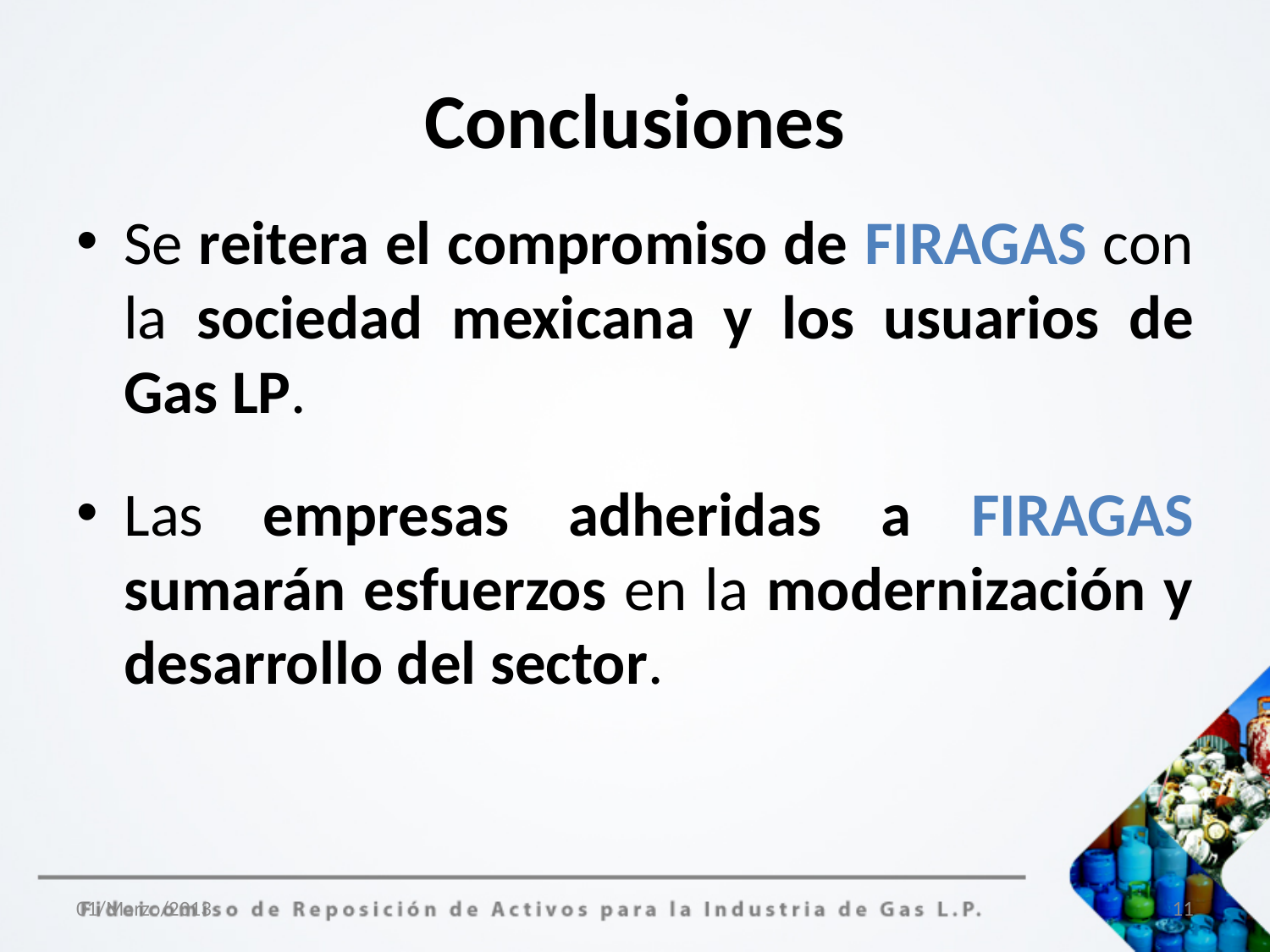

# Conclusiones
Se reitera el compromiso de FIRAGAS con la sociedad mexicana y los usuarios de Gas LP.

Las empresas adheridas a FIRAGAS sumarán esfuerzos en la modernización y desarrollo del sector.

01/Marzo/2013
11